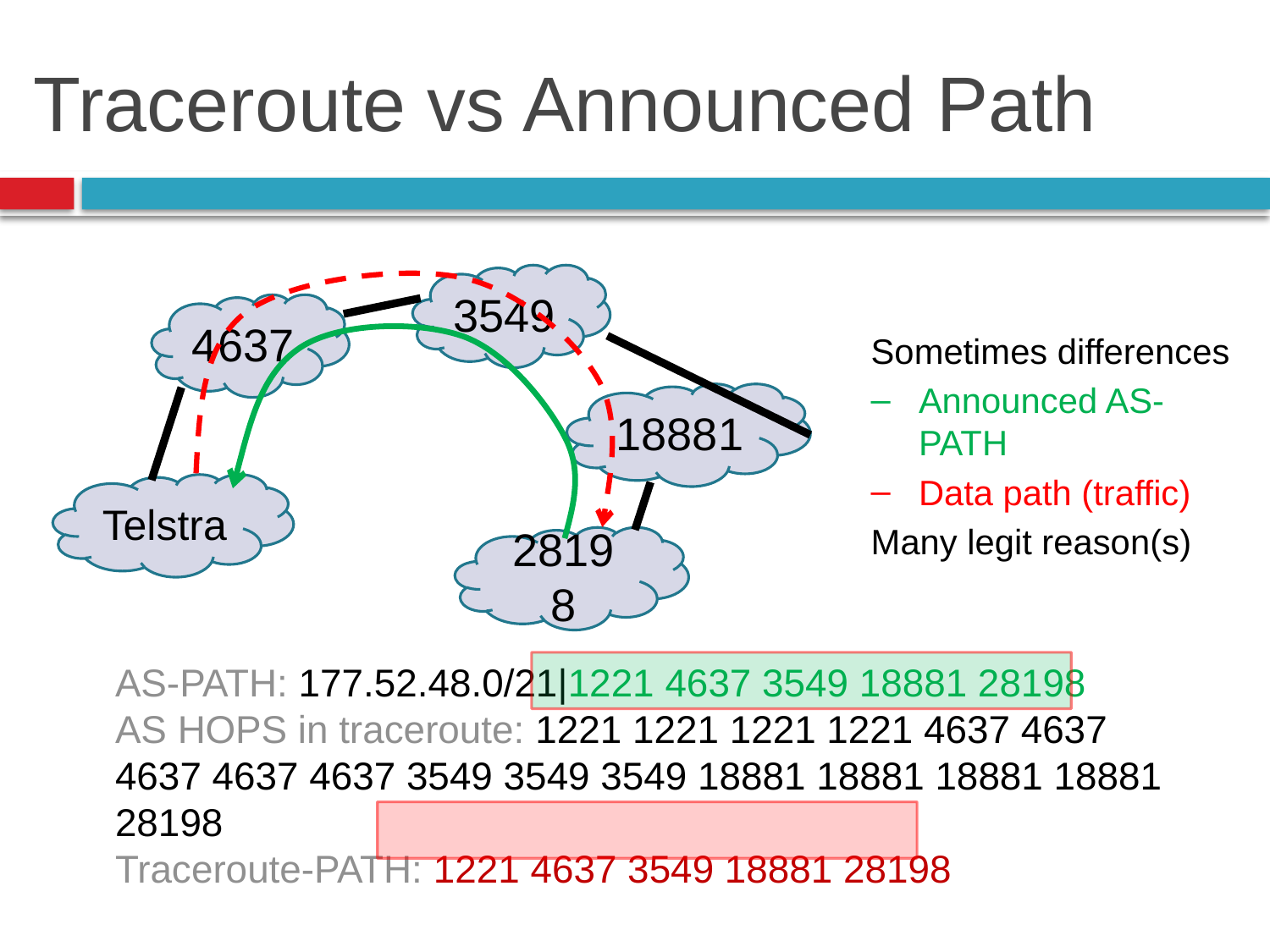

# Traceroute vs Announced Path
3549

4637
Sometimes differences
Announced AS-PATH
Data path (traffic)
Many legit reason(s)

18881
Telstra
28198
AS-PATH: 177.52.48.0/21|1221 4637 3549 18881 28198
AS HOPS in traceroute: 1221 1221 1221 1221 4637 4637 4637 4637 4637 3549 3549 3549 18881 18881 18881 18881 28198
Traceroute-PATH: 1221 4637 3549 18881 28198